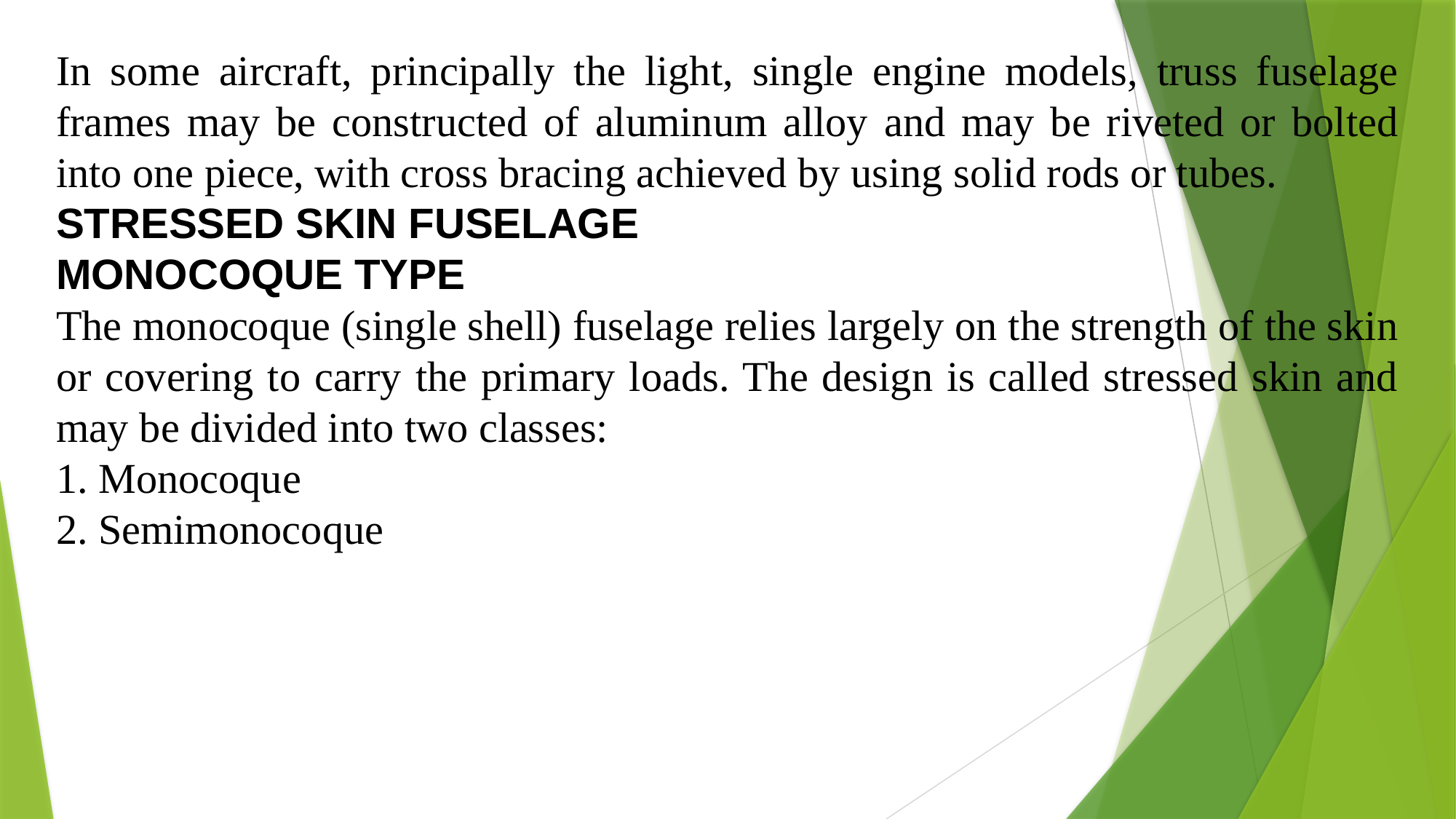

In some aircraft, principally the light, single engine models, truss fuselage frames may be constructed of aluminum alloy and may be riveted or bolted into one piece, with cross bracing achieved by using solid rods or tubes.
STRESSED SKIN FUSELAGE
MONOCOQUE TYPE
The monocoque (single shell) fuselage relies largely on the strength of the skin or covering to carry the primary loads. The design is called stressed skin and may be divided into two classes:
1. Monocoque
2. Semimonocoque